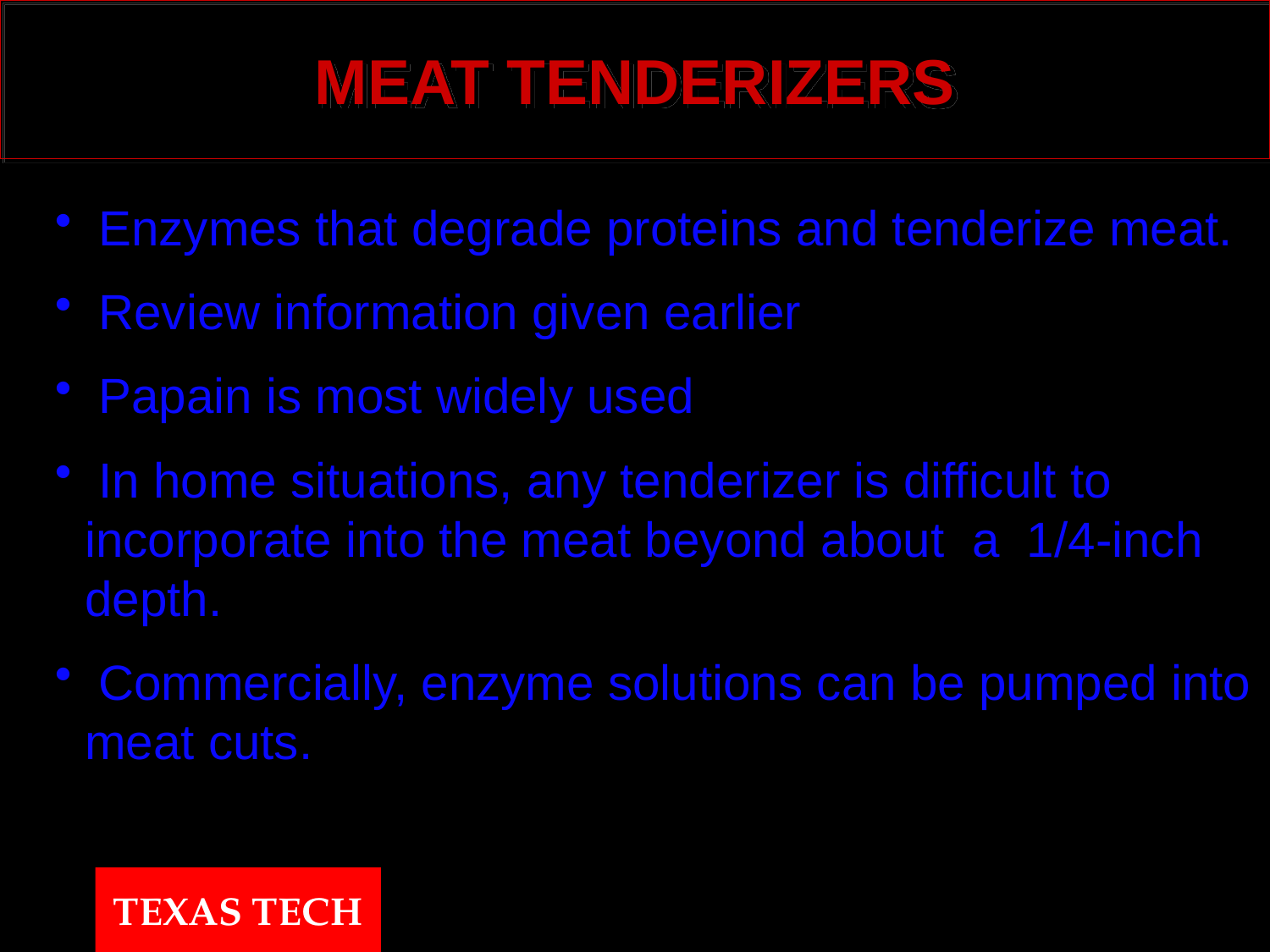

# MEAT TENDERIZERS
 Enzymes that degrade proteins and tenderize meat.
 Review information given earlier
 Papain is most widely used
 In home situations, any tenderizer is difficult to incorporate into the meat beyond about  a  1/4-inch depth.
 Commercially, enzyme solutions can be pumped into meat cuts.
TEXAS TECH